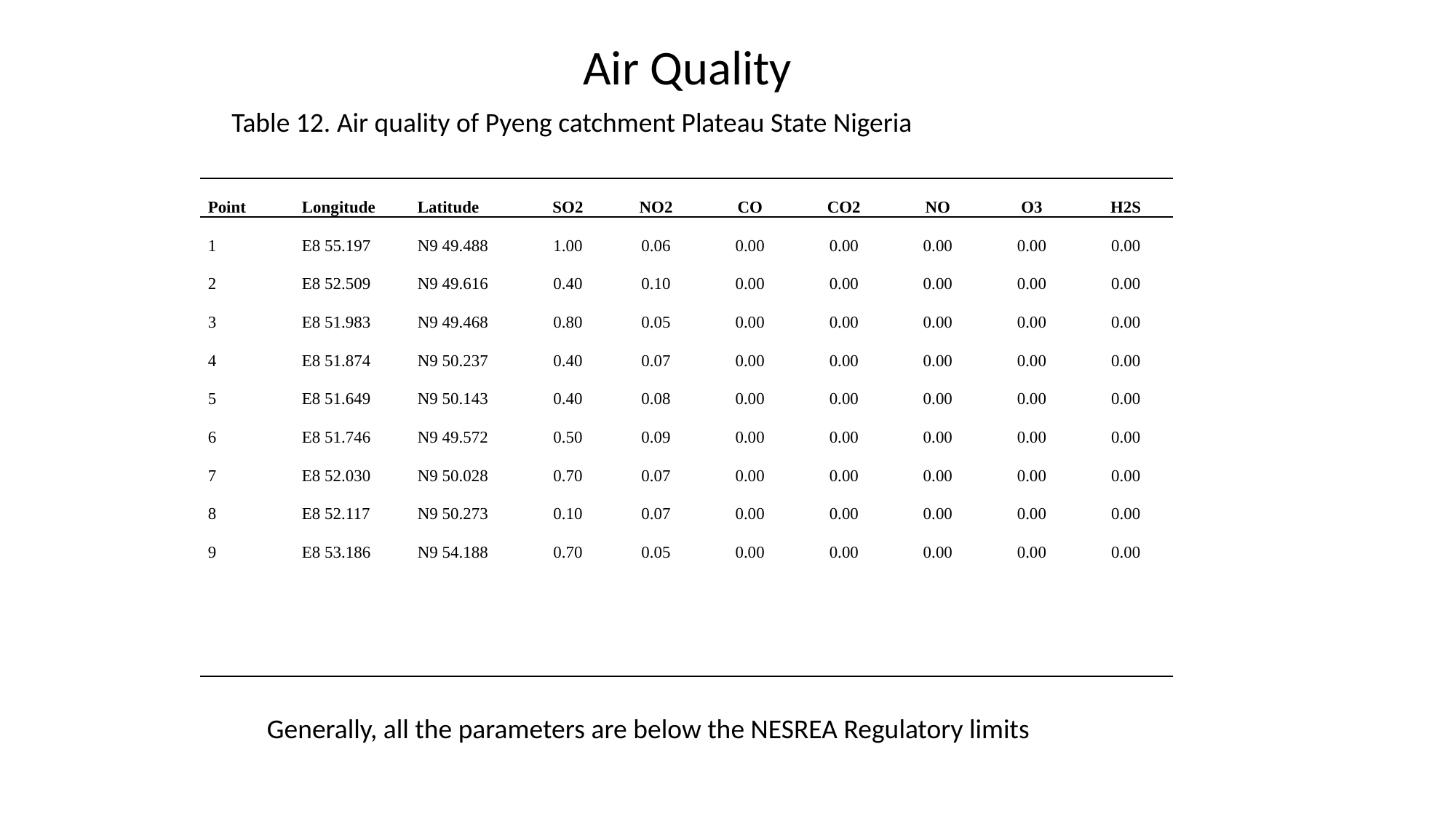

# Air Quality
Table 12. Air quality of Pyeng catchment Plateau State Nigeria
| Point | Longitude | Latitude | SO2 | NO2 | CO | CO2 | NO | O3 | H2S |
| --- | --- | --- | --- | --- | --- | --- | --- | --- | --- |
| 1 | E8 55.197 | N9 49.488 | 1.00 | 0.06 | 0.00 | 0.00 | 0.00 | 0.00 | 0.00 |
| 2 | E8 52.509 | N9 49.616 | 0.40 | 0.10 | 0.00 | 0.00 | 0.00 | 0.00 | 0.00 |
| 3 | E8 51.983 | N9 49.468 | 0.80 | 0.05 | 0.00 | 0.00 | 0.00 | 0.00 | 0.00 |
| 4 | E8 51.874 | N9 50.237 | 0.40 | 0.07 | 0.00 | 0.00 | 0.00 | 0.00 | 0.00 |
| 5 | E8 51.649 | N9 50.143 | 0.40 | 0.08 | 0.00 | 0.00 | 0.00 | 0.00 | 0.00 |
| 6 | E8 51.746 | N9 49.572 | 0.50 | 0.09 | 0.00 | 0.00 | 0.00 | 0.00 | 0.00 |
| 7 | E8 52.030 | N9 50.028 | 0.70 | 0.07 | 0.00 | 0.00 | 0.00 | 0.00 | 0.00 |
| 8 | E8 52.117 | N9 50.273 | 0.10 | 0.07 | 0.00 | 0.00 | 0.00 | 0.00 | 0.00 |
| 9 | E8 53.186 | N9 54.188 | 0.70 | 0.05 | 0.00 | 0.00 | 0.00 | 0.00 | 0.00 |
|  |  |  |  |  |  |  |  |  |  |
|  |  |  |  |  |  |  |  |  |  |
Generally, all the parameters are below the NESREA Regulatory limits